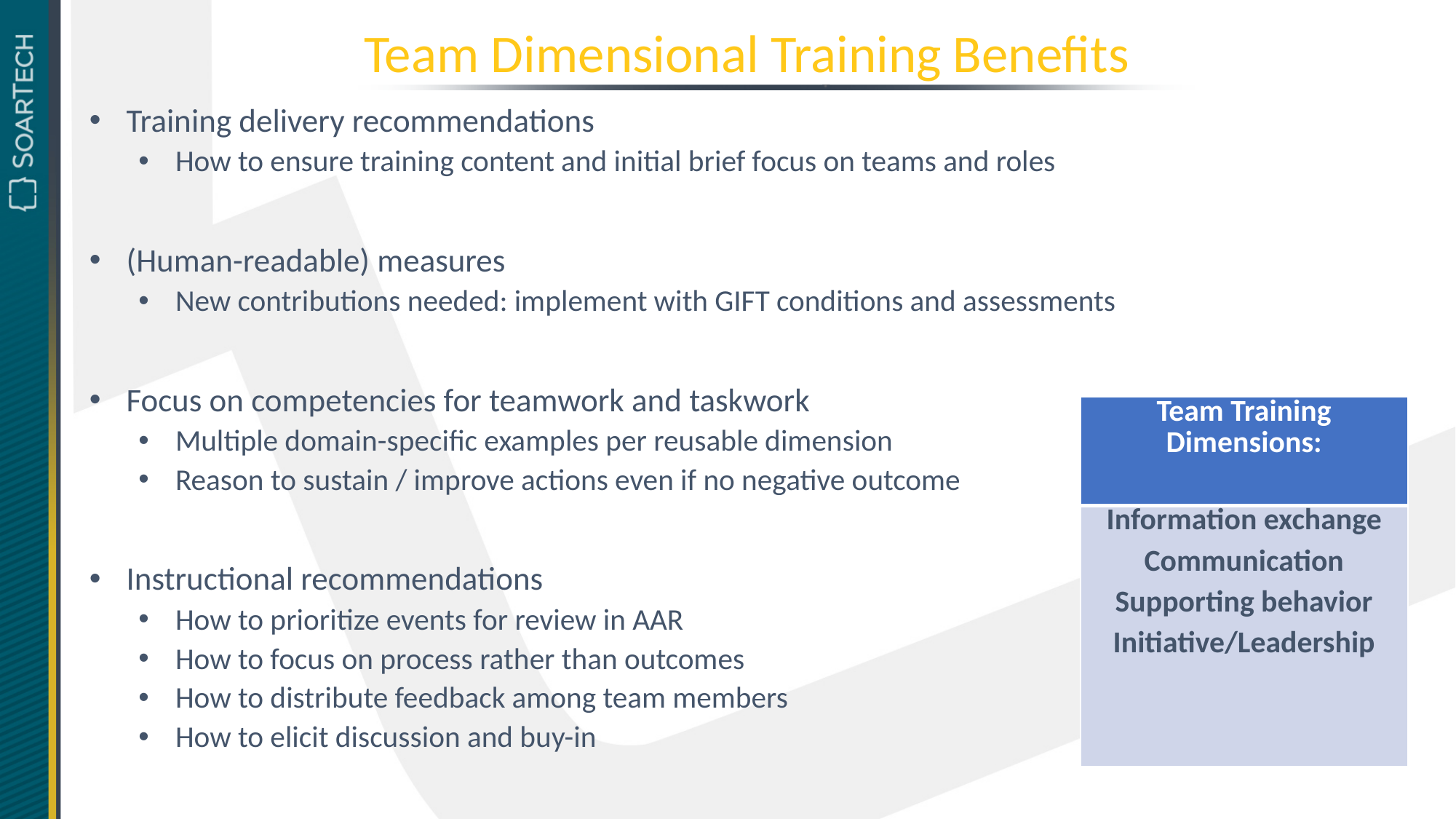

# Team Dimensional Training Benefits
Training delivery recommendations
How to ensure training content and initial brief focus on teams and roles

(Human-readable) measures
New contributions needed: implement with GIFT conditions and assessments

Focus on competencies for teamwork and taskwork
Multiple domain-specific examples per reusable dimension
Reason to sustain / improve actions even if no negative outcome

Instructional recommendations
How to prioritize events for review in AAR
How to focus on process rather than outcomes
How to distribute feedback among team members
How to elicit discussion and buy-in

| Team Training Dimensions: |
| --- |
| Information exchange Communication Supporting behavior Initiative/Leadership |